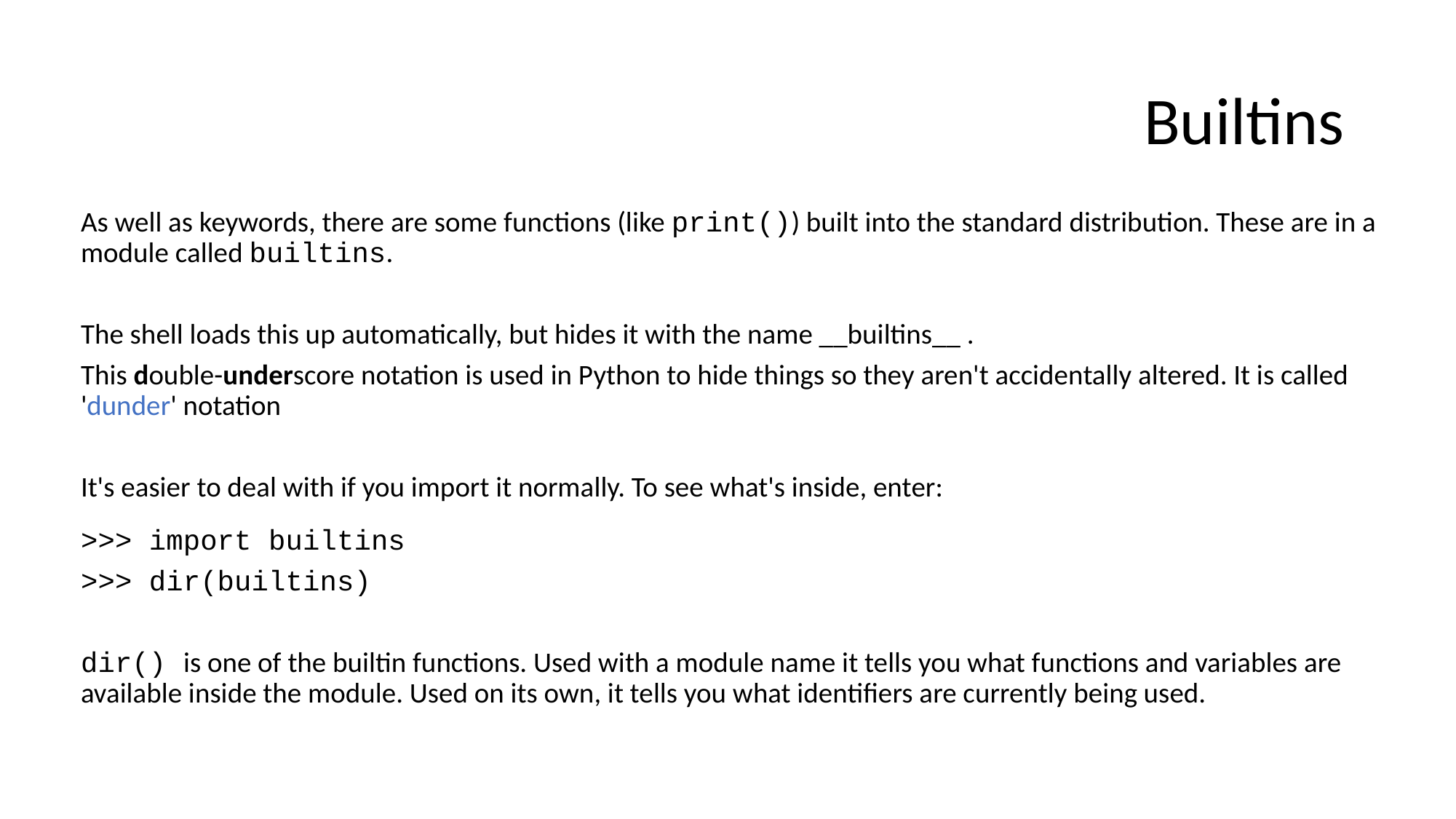

# Builtins
As well as keywords, there are some functions (like print()) built into the standard distribution. These are in a module called builtins.

The shell loads this up automatically, but hides it with the name __builtins__ .
This double-underscore notation is used in Python to hide things so they aren't accidentally altered. It is called 'dunder' notation

It's easier to deal with if you import it normally. To see what's inside, enter:
>>> import builtins
>>> dir(builtins)

dir() is one of the builtin functions. Used with a module name it tells you what functions and variables are available inside the module. Used on its own, it tells you what identifiers are currently being used.